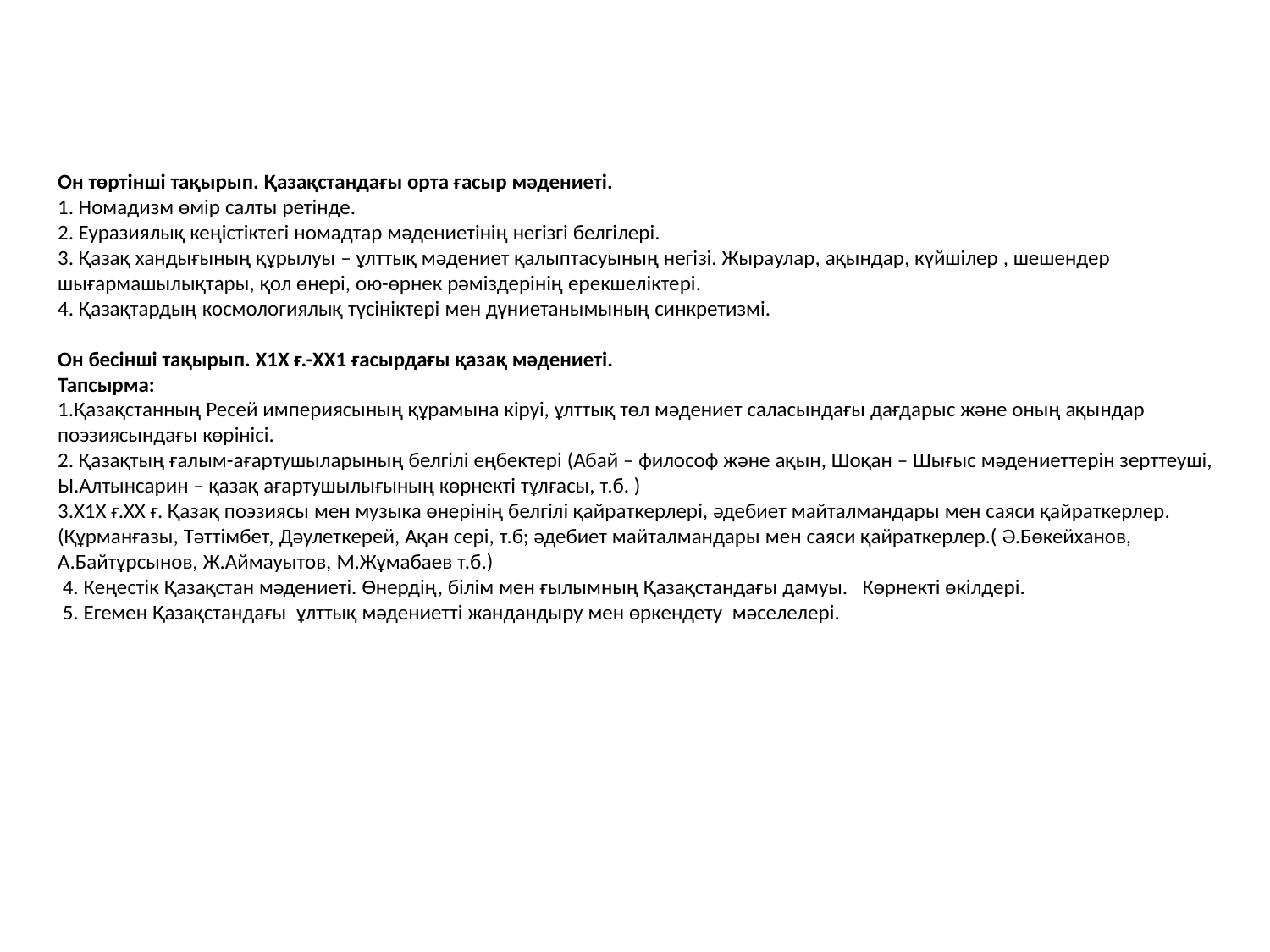

# Он төртінші тақырып. Қазақстандағы орта ғасыр мәдениеті. 1. Номадизм өмір салты ретінде. 2. Еуразиялық кеңістіктегі номадтар мәдениетінің негізгі белгілері. 3. Қазақ хандығының құрылуы – ұлттық мәдениет қалыптасуының негізі. Жыраулар, ақындар, күйшілер , шешендер шығармашылықтары, қол өнері, ою-өрнек рәміздерінің ерекшеліктері. 4. Қазақтардың космологиялық түсініктері мен дүниетанымының синкретизмі.   Он бесінші тақырып. Х1Х ғ.-ХХ1 ғасырдағы қазақ мәдениеті. Тапсырма: 1.Қазақстанның Ресей империясының құрамына кіруі, ұлттық төл мәдениет саласындағы дағдарыс және оның ақындар поэзиясындағы көрінісі. 2. Қазақтың ғалым-ағартушыларының белгілі еңбектері (Абай – философ және ақын, Шоқан – Шығыс мәдениеттерін зерттеуші, Ы.Алтынсарин – қазақ ағартушылығының көрнекті тұлғасы, т.б. ) 3.Х1Х ғ.ХХ ғ. Қазақ поэзиясы мен музыка өнерінің белгілі қайраткерлері, әдебиет майталмандары мен саяси қайраткерлер.(Құрманғазы, Тәттімбет, Дәулеткерей, Ақан сері, т.б; әдебиет майталмандары мен саяси қайраткерлер.( Ә.Бөкейханов, А.Байтұрсынов, Ж.Аймауытов, М.Жұмабаев т.б.) 4. Кеңестік Қазақстан мәдениеті. Өнердің, білім мен ғылымның Қазақстандағы дамуы.   Көрнекті өкілдері. 5. Егемен Қазақстандағы  ұлттық мәдениетті жандандыру мен өркендету  мәселелері.